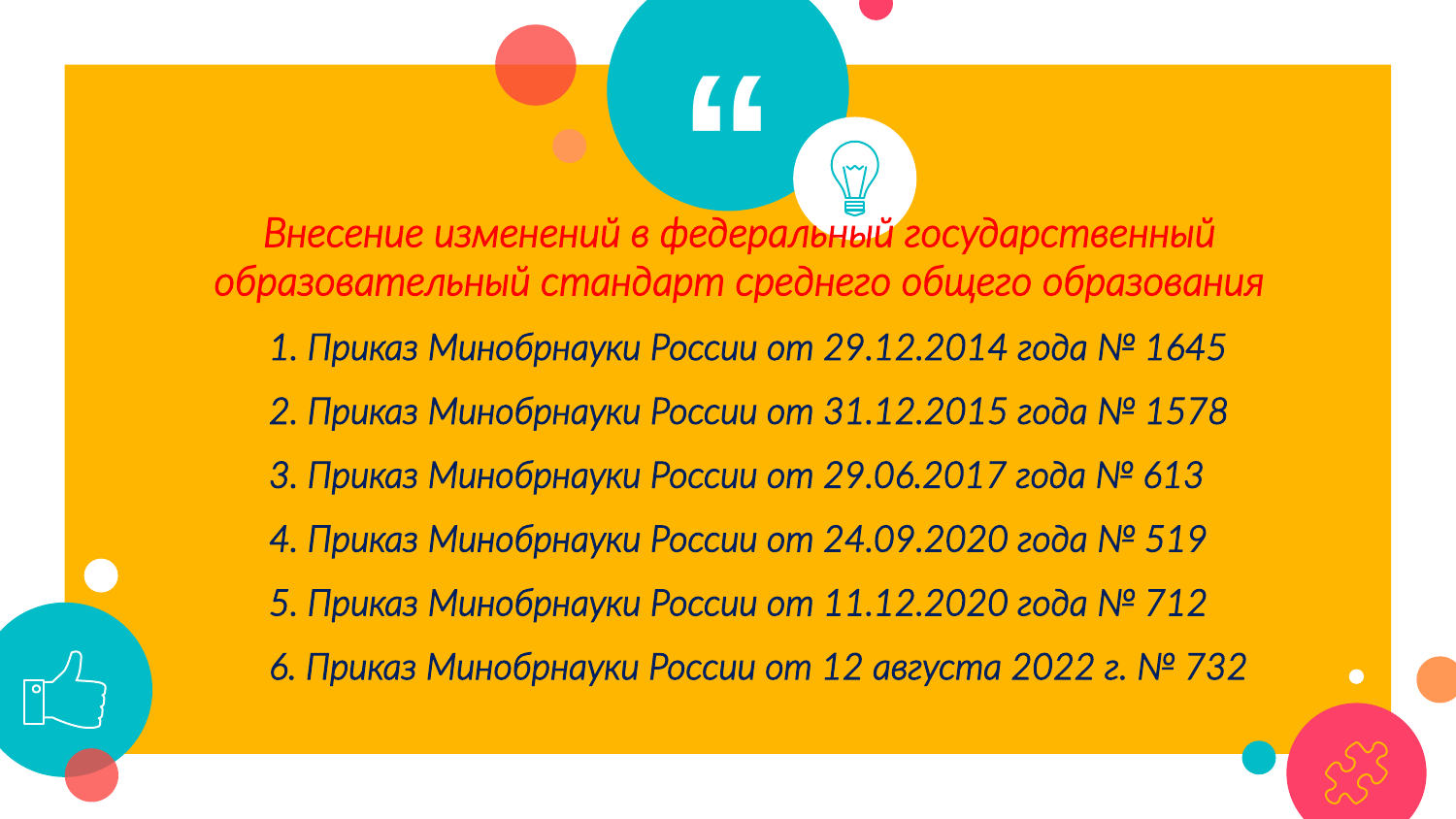

Внесение изменений в федеральный государственный образовательный стандарт среднего общего образования
	1. Приказ Минобрнауки России от 29.12.2014 года № 1645
	2. Приказ Минобрнауки России от 31.12.2015 года № 1578
	3. Приказ Минобрнауки России от 29.06.2017 года № 613
	4. Приказ Минобрнауки России от 24.09.2020 года № 519
	5. Приказ Минобрнауки России от 11.12.2020 года № 712
	6. Приказ Минобрнауки России от 12 августа 2022 г. № 732